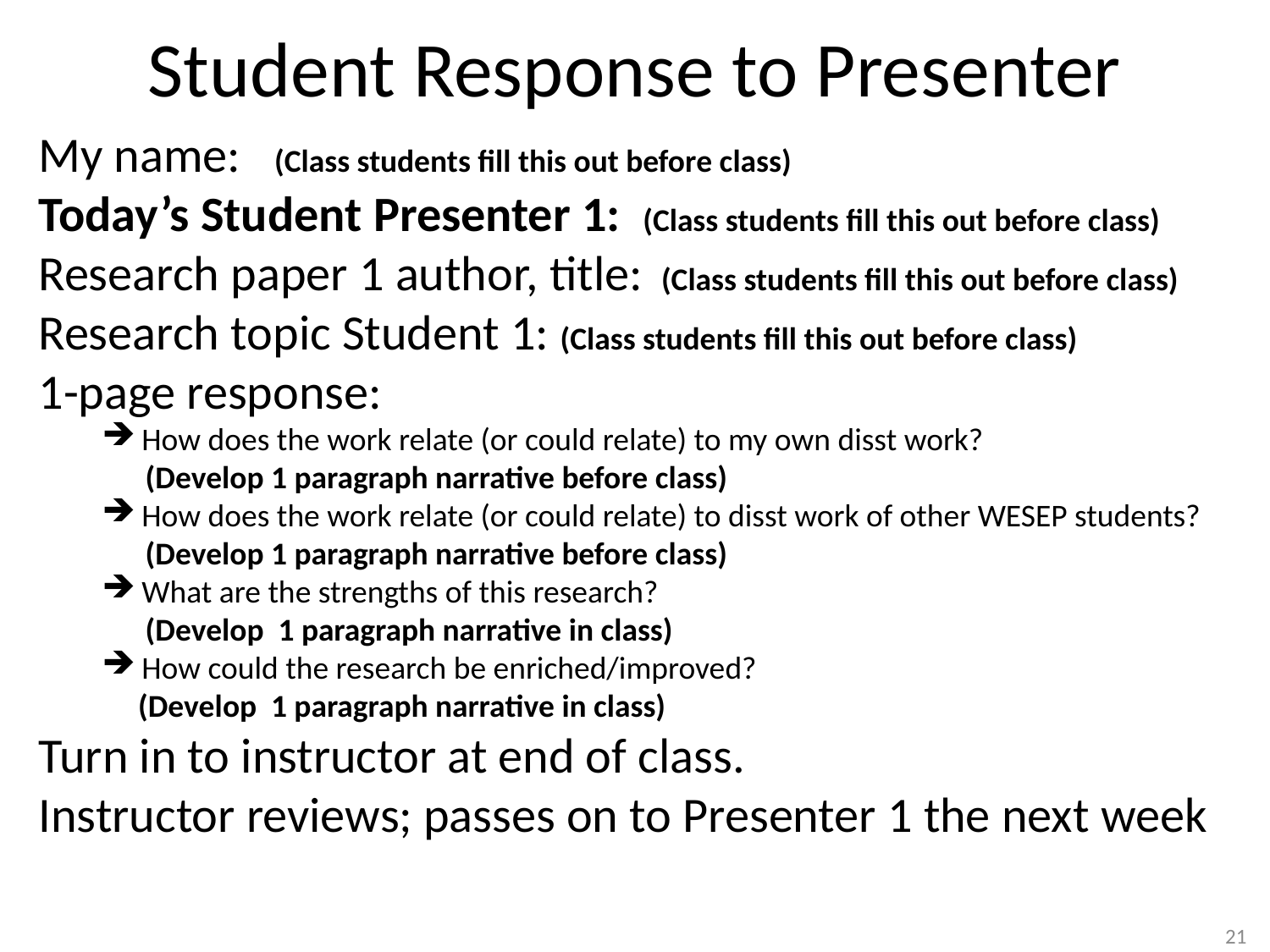

# Student Response to Presenter
My name:   (Class students fill this out before class)
Today’s Student Presenter 1:  (Class students fill this out before class)
Research paper 1 author, title:  (Class students fill this out before class)
Research topic Student 1: (Class students fill this out before class)
1-page response:
How does the work relate (or could relate) to my own disst work?
      (Develop 1 paragraph narrative before class)
How does the work relate (or could relate) to disst work of other WESEP students?
      (Develop 1 paragraph narrative before class)
What are the strengths of this research?
      (Develop  1 paragraph narrative in class)
How could the research be enriched/improved?
     (Develop  1 paragraph narrative in class)
Turn in to instructor at end of class.
Instructor reviews; passes on to Presenter 1 the next week
21